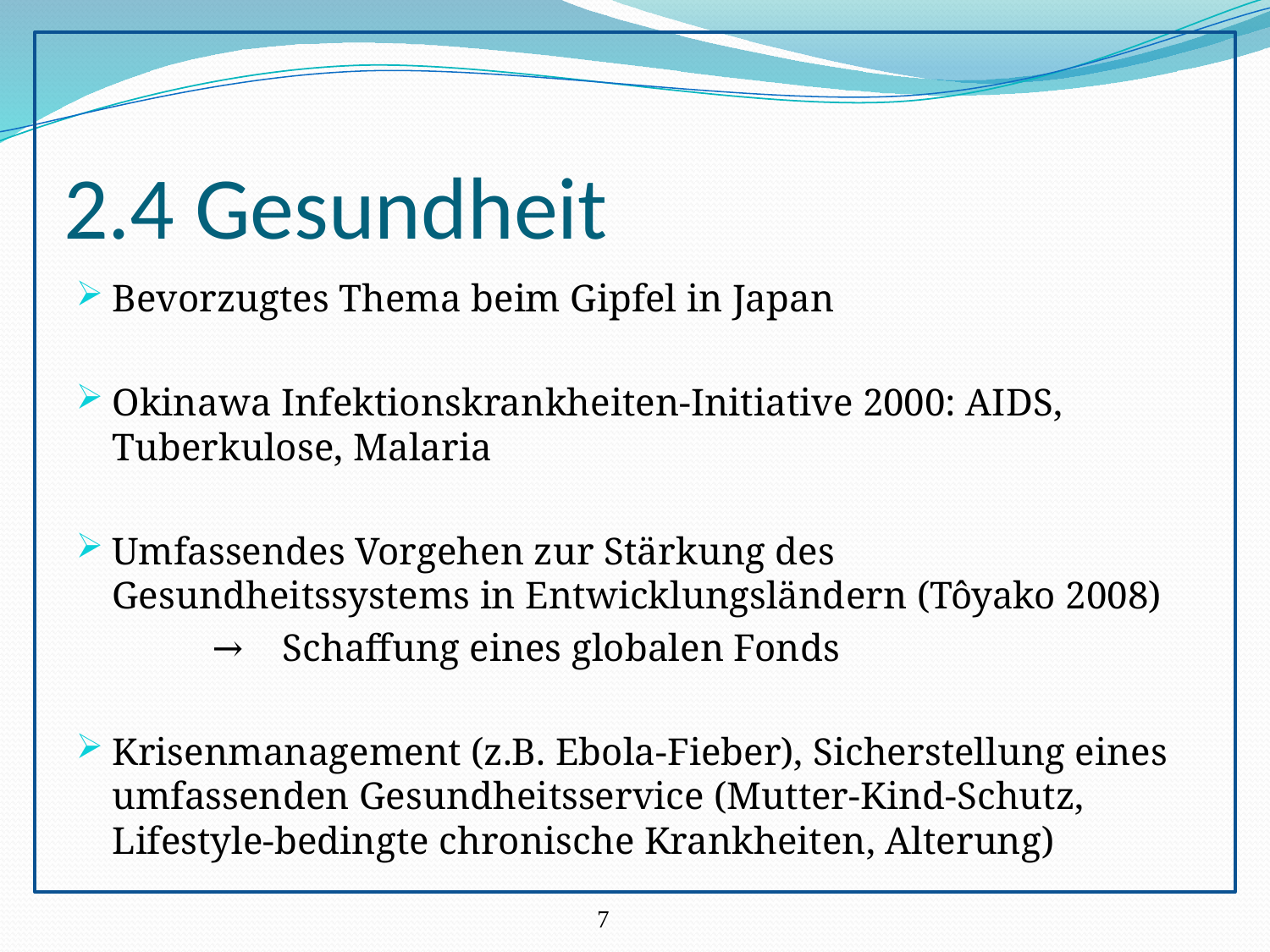

# 2.4 Gesundheit
Bevorzugtes Thema beim Gipfel in Japan

Okinawa Infektionskrankheiten-Initiative 2000: AIDS, Tuberkulose, Malaria

Umfassendes Vorgehen zur Stärkung des Gesundheitssystems in Entwicklungsländern (Tôyako 2008)
              →    Schaffung eines globalen Fonds

Krisenmanagement (z.B. Ebola-Fieber), Sicherstellung eines umfassenden Gesundheitsservice (Mutter-Kind-Schutz, Lifestyle-bedingte chronische Krankheiten, Alterung)

7